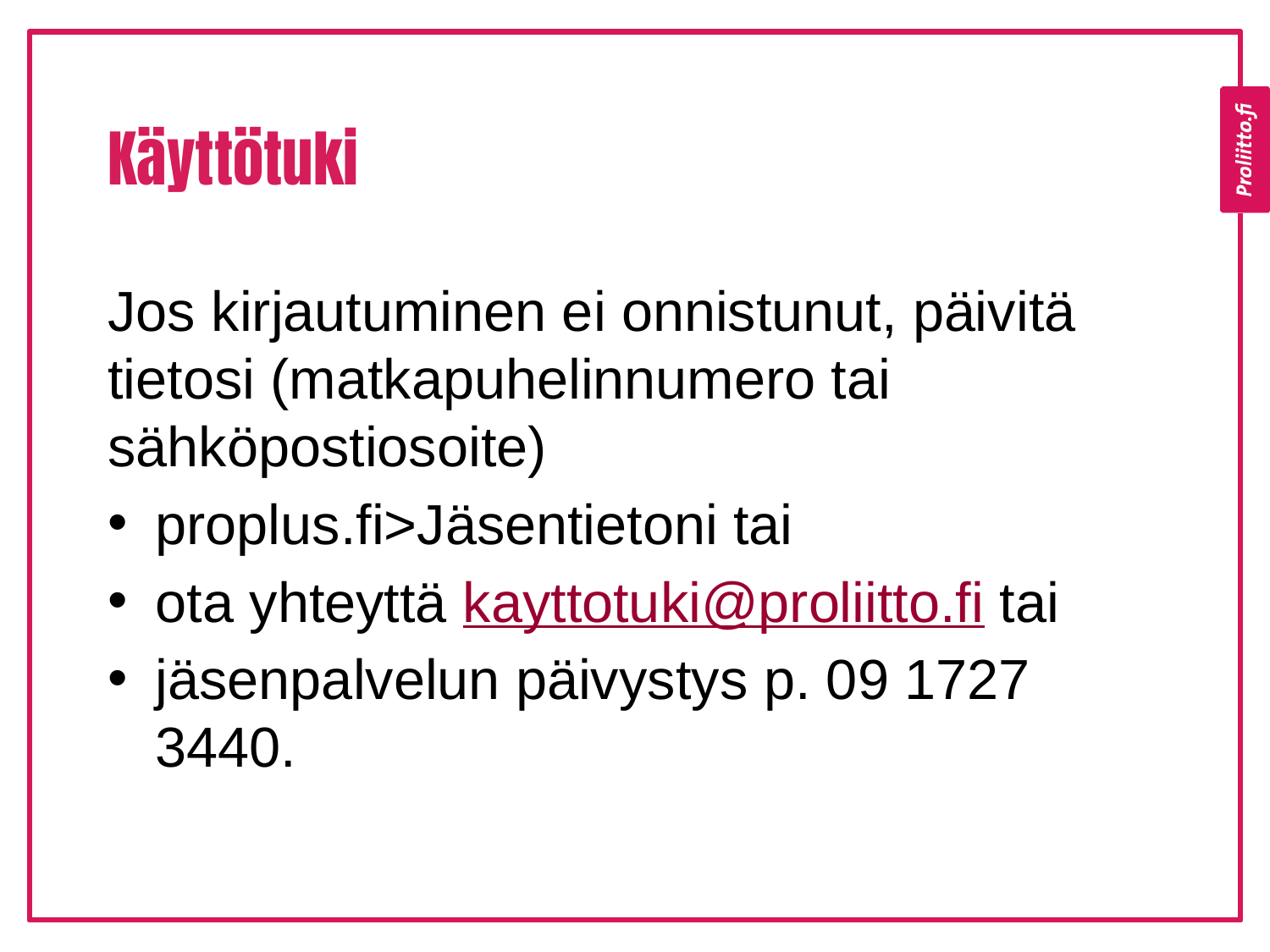

# Käyttötuki

Jos kirjautuminen ei onnistunut, päivitä tietosi (matkapuhelinnumero tai sähköpostiosoite)
proplus.fi>Jäsentietoni tai
ota yhteyttä kayttotuki@proliitto.fi tai
jäsenpalvelun päivystys p. 09 1727 3440.